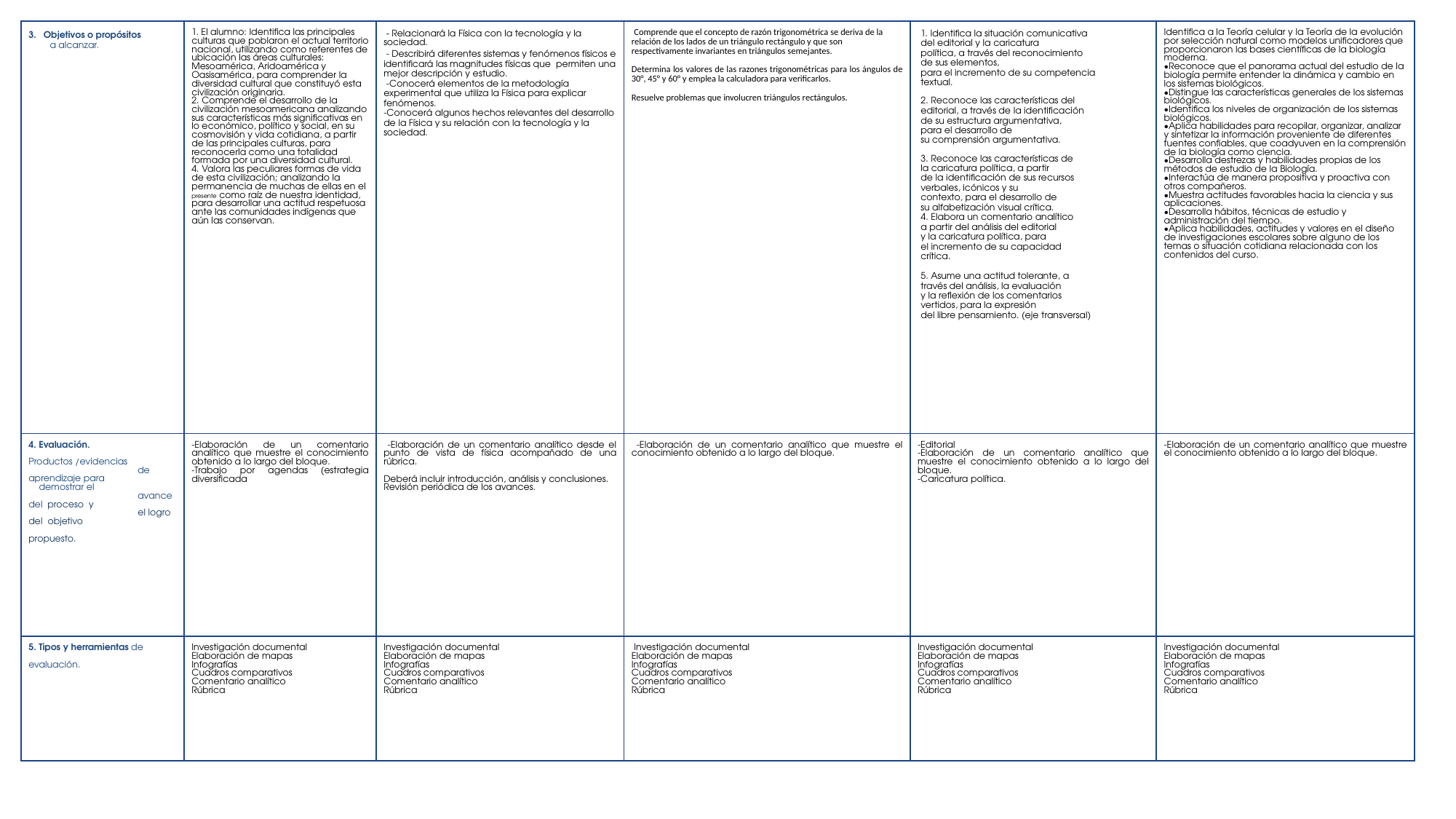

| 3. Objetivos o propósitos a alcanzar. | 1. El alumno: Identifica las principales culturas que poblaron el actual territorio nacional, utilizando como referentes de ubicación las áreas culturales: Mesoamérica, Aridoamérica y Oasisamérica, para comprender la diversidad cultural que constituyó esta civilización originaria. 2. Comprende el desarrollo de la civilización mesoamericana analizando sus características más significativas en lo económico, político y social, en su cosmovisión y vida cotidiana, a partir de las principales culturas, para reconocerla como una totalidad formada por una diversidad cultural. 4. Valora las peculiares formas de vida de esta civilización; analizando la permanencia de muchas de ellas en el presente como raíz de nuestra identidad, para desarrollar una actitud respetuosa ante las comunidades indígenas que aún las conservan. | - Relacionará la Física con la tecnología y la sociedad. - Describirá diferentes sistemas y fenómenos físicos e identificará las magnitudes físicas que permiten una mejor descripción y estudio. -Conocerá elementos de la metodología experimental que utiliza la Física para explicar fenómenos. -Conocerá algunos hechos relevantes del desarrollo de la Física y su relación con la tecnología y la sociedad. | Comprende que el concepto de razón trigonométrica se deriva de la relación de los lados de un triángulo rectángulo y que son respectivamente invariantes en triángulos semejantes. Determina los valores de las razones trigonométricas para los ángulos de 30°, 45° y 60° y emplea la calculadora para verificarlos. Resuelve problemas que involucren triángulos rectángulos. | 1. Identifica la situación comunicativa del editorial y la caricatura política, a través del reconocimiento de sus elementos, para el incremento de su competencia textual. 2. Reconoce las características del editorial, a través de la identificación de su estructura argumentativa, para el desarrollo de su comprensión argumentativa. 3. Reconoce las características de la caricatura política, a partir de la identificación de sus recursos verbales, icónicos y su contexto, para el desarrollo de su alfabetización visual crítica. 4. Elabora un comentario analítico a partir del análisis del editorial y la caricatura política, para el incremento de su capacidad crítica. 5. Asume una actitud tolerante, a través del análisis, la evaluación y la reflexión de los comentarios vertidos, para la expresión del libre pensamiento. (eje transversal) | Identifica a la Teoría celular y la Teoría de la evolución por selección natural como modelos unificadores que proporcionaron las bases científicas de la biología moderna. •Reconoce que el panorama actual del estudio de la biología permite entender la dinámica y cambio en los sistemas biológicos. •Distingue las características generales de los sistemas biológicos. •Identifica los niveles de organización de los sistemas biológicos. •Aplica habilidades para recopilar, organizar, analizar y sintetizar la información proveniente de diferentes fuentes confiables, que coadyuven en la comprensión de la biología como ciencia. •Desarrolla destrezas y habilidades propias de los métodos de estudio de la Biología. •Interactúa de manera propositiva y proactiva con otros compañeros. •Muestra actitudes favorables hacia la ciencia y sus aplicaciones. •Desarrolla hábitos, técnicas de estudio y administración del tiempo. •Aplica habilidades, actitudes y valores en el diseño de investigaciones escolares sobre alguno de los temas o situación cotidiana relacionada con los contenidos del curso. |
| --- | --- | --- | --- | --- | --- |
| 4. Evaluación. Productos /evidencias de aprendizaje para demostrar el avance del proceso y el logro del objetivo propuesto. | -Elaboración de un comentario analítico que muestre el conocimiento obtenido a lo largo del bloque. -Trabajo por agendas (estrategia diversificada | -Elaboración de un comentario analítico desde el punto de vista de física acompañado de una rúbrica. Deberá incluir introducción, análisis y conclusiones. Revisión periódica de los avances. | -Elaboración de un comentario analítico que muestre el conocimiento obtenido a lo largo del bloque. | -Editorial -Elaboración de un comentario analítico que muestre el conocimiento obtenido a lo largo del bloque. -Caricatura política. | -Elaboración de un comentario analítico que muestre el conocimiento obtenido a lo largo del bloque. |
| 5. Tipos y herramientas de evaluación. | Investigación documental Elaboración de mapas Infografías Cuadros comparativos Comentario analítico Rúbrica | Investigación documental Elaboración de mapas Infografías Cuadros comparativos Comentario analítico Rúbrica | Investigación documental Elaboración de mapas Infografías Cuadros comparativos Comentario analítico Rúbrica | Investigación documental Elaboración de mapas Infografías Cuadros comparativos Comentario analítico Rúbrica | Investigación documental Elaboración de mapas Infografías Cuadros comparativos Comentario analítico Rúbrica |